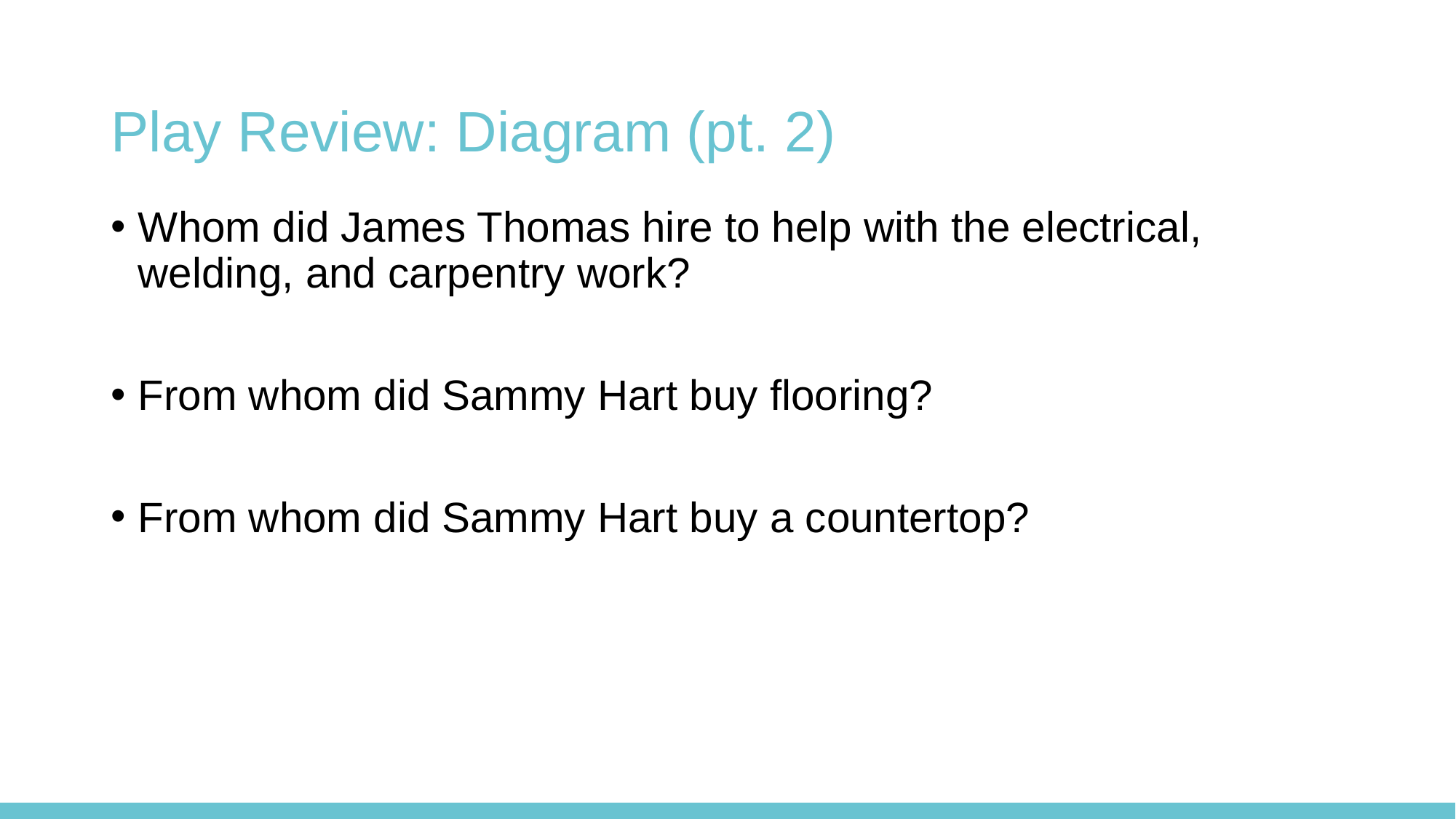

# Play Review: Diagram (pt. 2)
Whom did James Thomas hire to help with the electrical, welding, and carpentry work?

From whom did Sammy Hart buy flooring?

From whom did Sammy Hart buy a countertop?